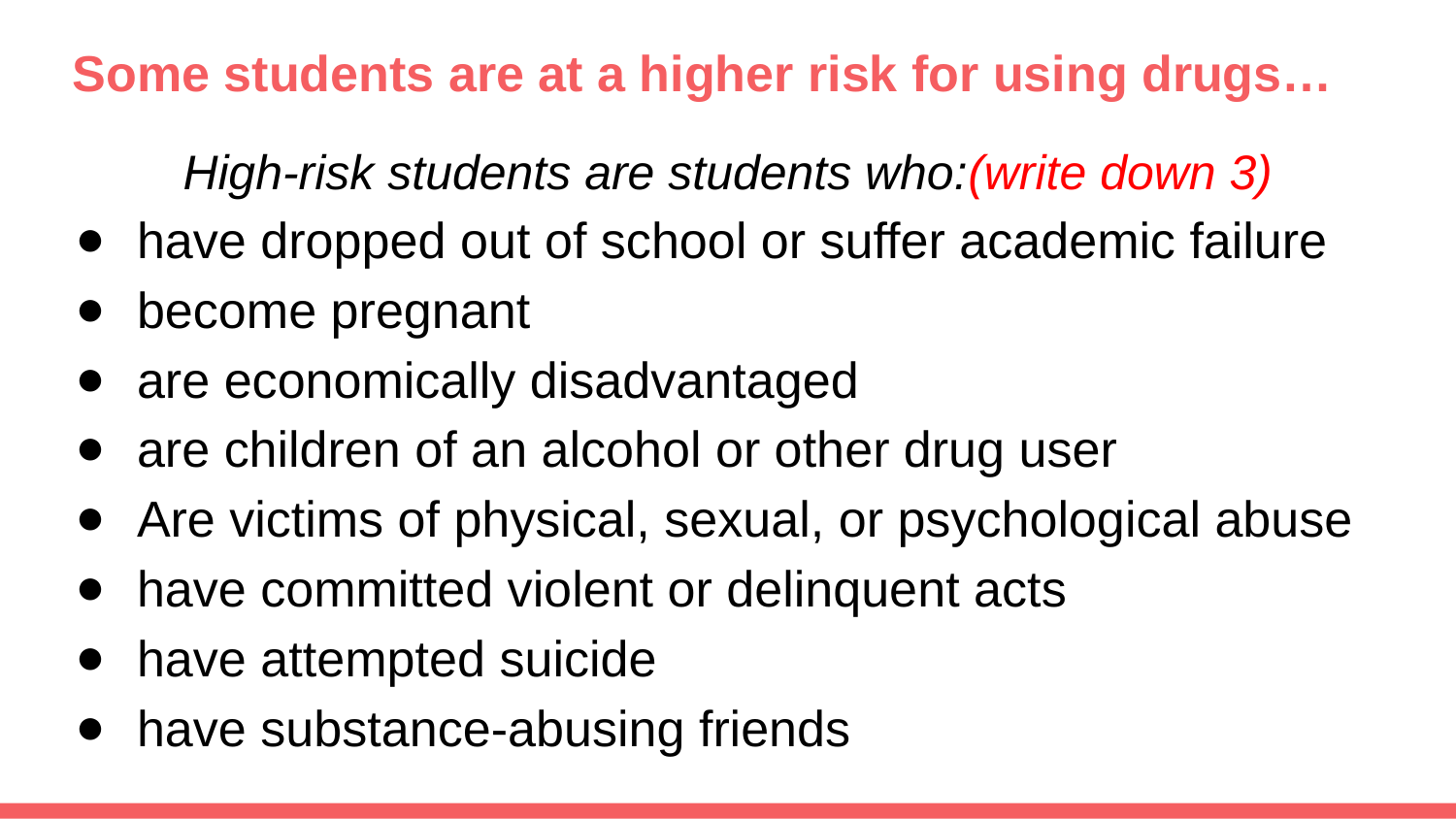

# Some students are at a higher risk for using drugs…
High-risk students are students who:(write down 3)
have dropped out of school or suffer academic failure
become pregnant
are economically disadvantaged
are children of an alcohol or other drug user
Are victims of physical, sexual, or psychological abuse
have committed violent or delinquent acts
have attempted suicide
have substance-abusing friends